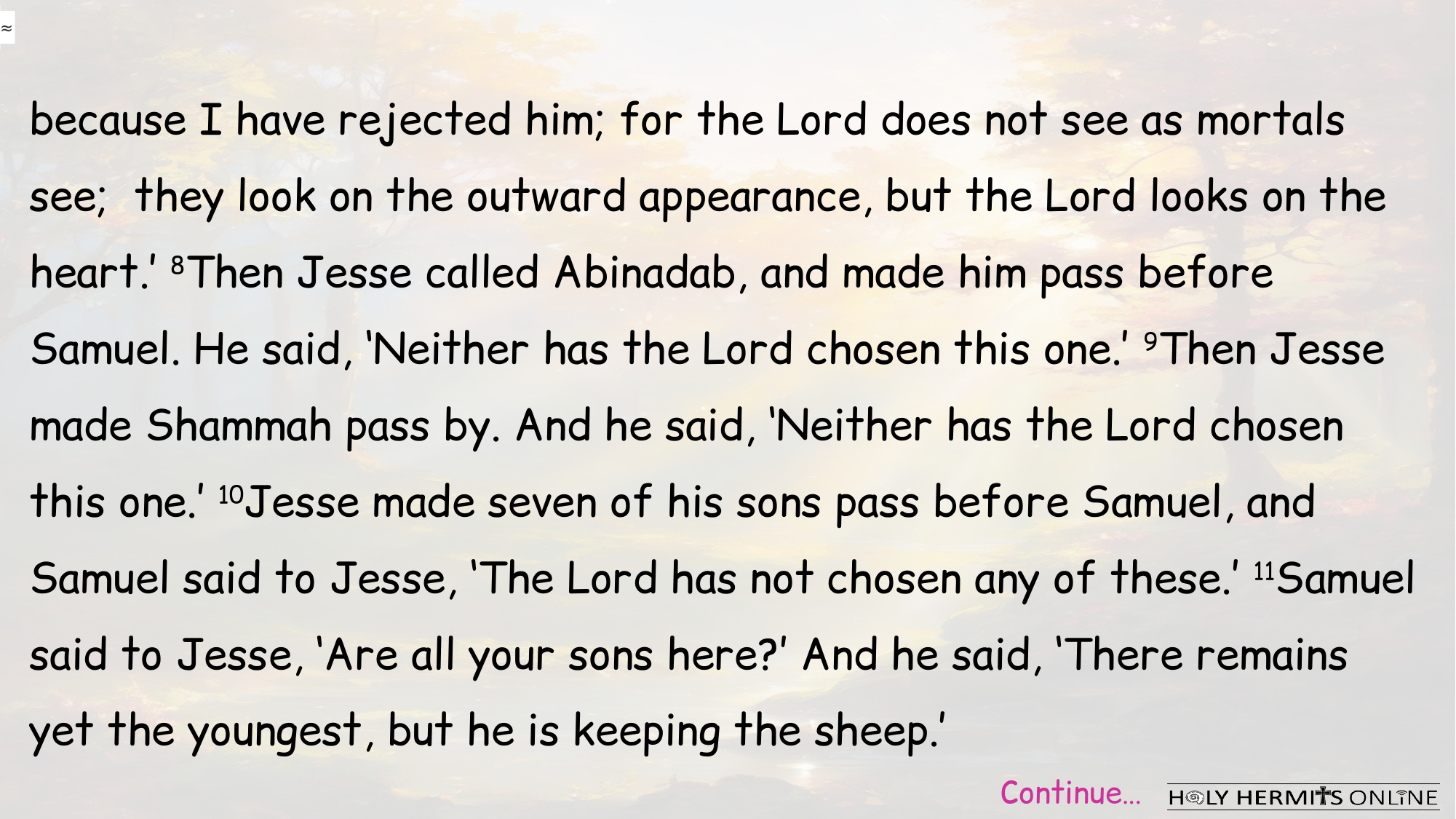

≈
because I have rejected him; for the Lord does not see as mortals see;  they look on the outward appearance, but the Lord looks on the heart.’ 8Then Jesse called Abinadab, and made him pass before Samuel. He said, ‘Neither has the Lord chosen this one.’ 9Then Jesse made Shammah pass by. And he said, ‘Neither has the Lord chosen this one.’ 10Jesse made seven of his sons pass before Samuel, and Samuel said to Jesse, ‘The Lord has not chosen any of these.’ 11Samuel said to Jesse, ‘Are all your sons here?’ And he said, ‘There remains yet the youngest, but he is keeping the sheep.’
Continue…